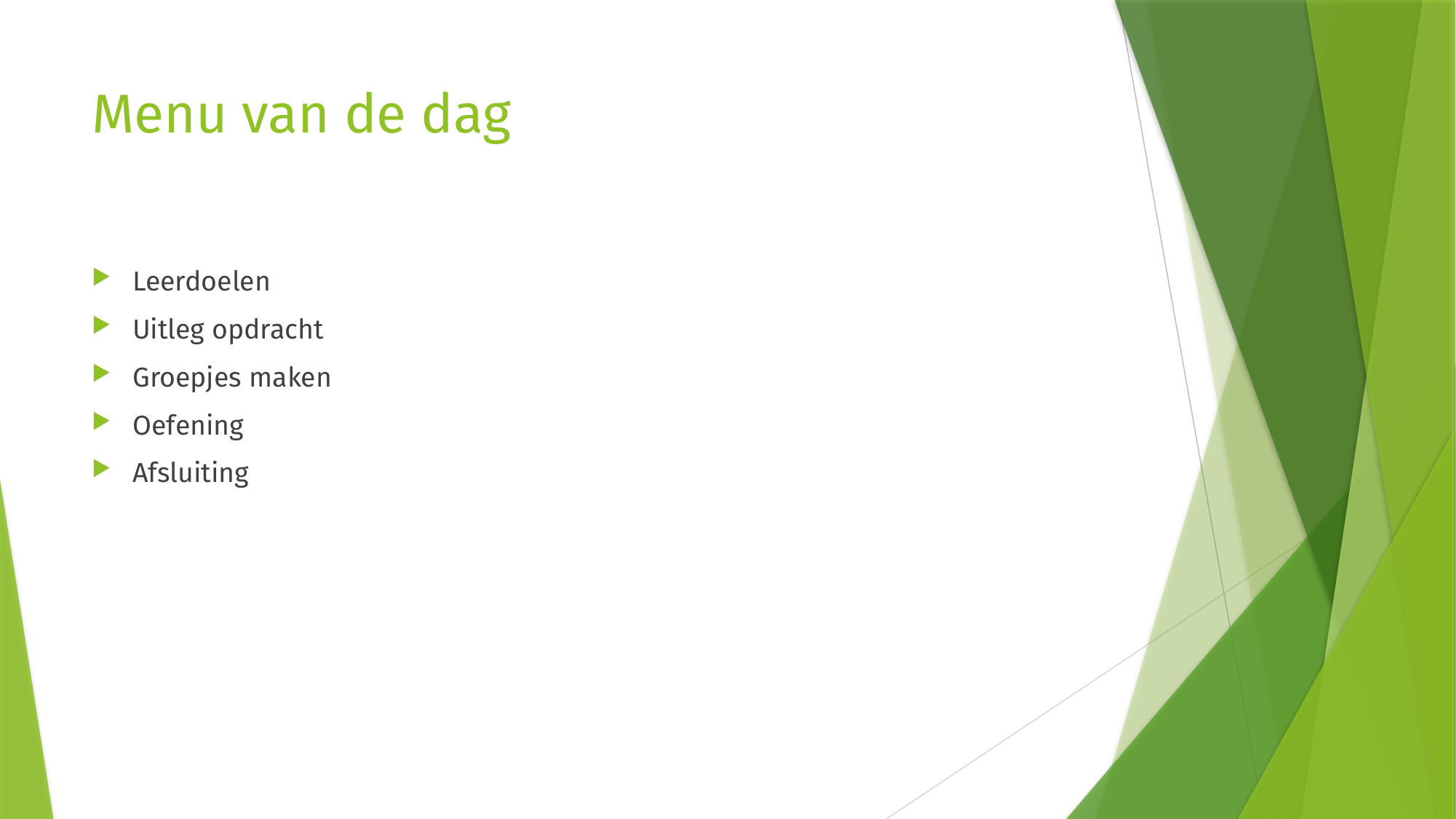

# Menu van de dag
Leerdoelen
Uitleg opdracht
Groepjes maken
Oefening
Afsluiting